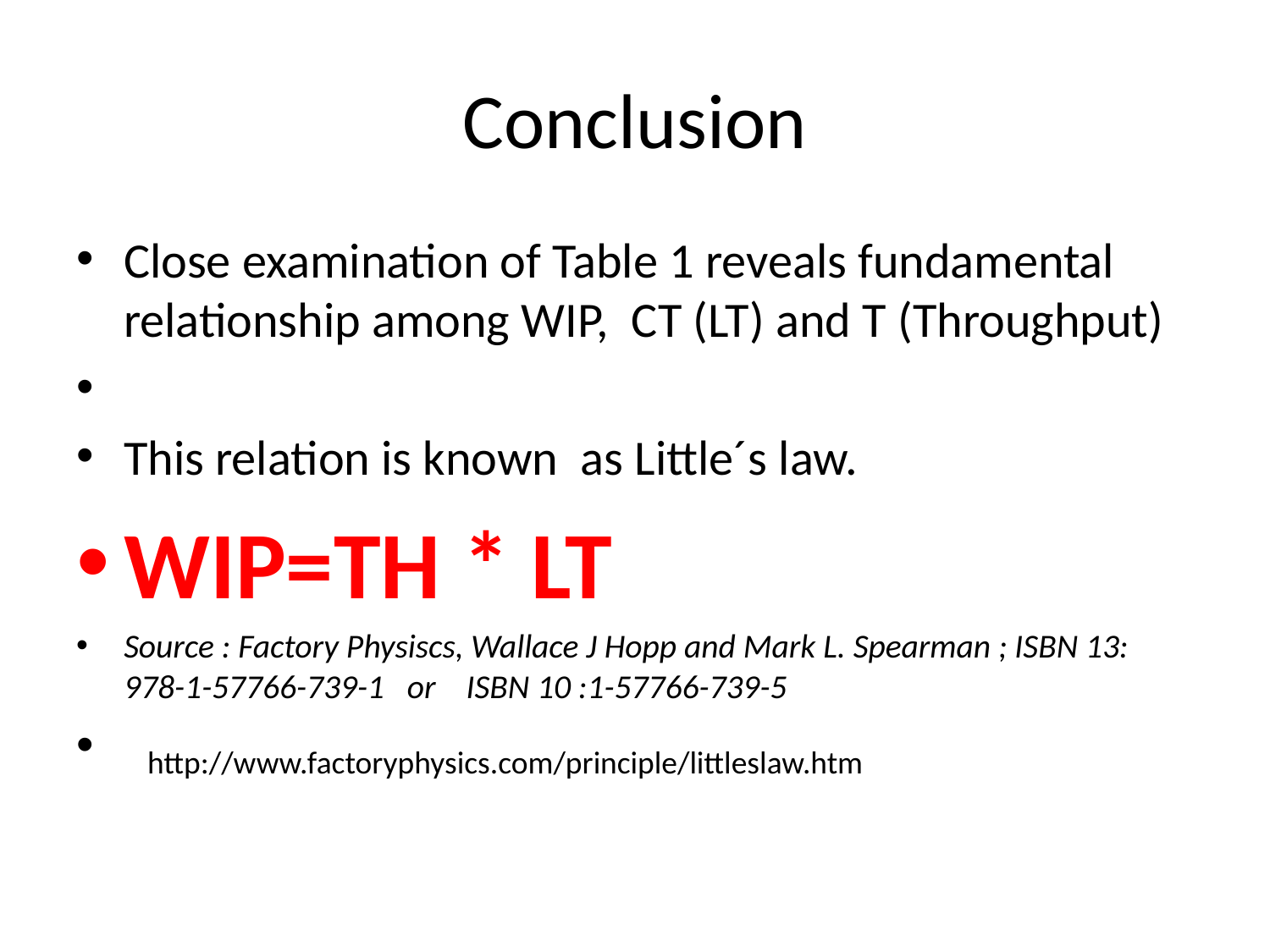

# Conclusion
Close examination of Table 1 reveals fundamental relationship among WIP,  CT (LT) and T (Throughput)

This relation is known  as Little´s law.
WIP=TH * LT
Source : Factory Physiscs, Wallace J Hopp and Mark L. Spearman ; ISBN 13: 978-1-57766-739-1   or    ISBN 10 :1-57766-739-5

http://www.factoryphysics.com/principle/littleslaw.htm